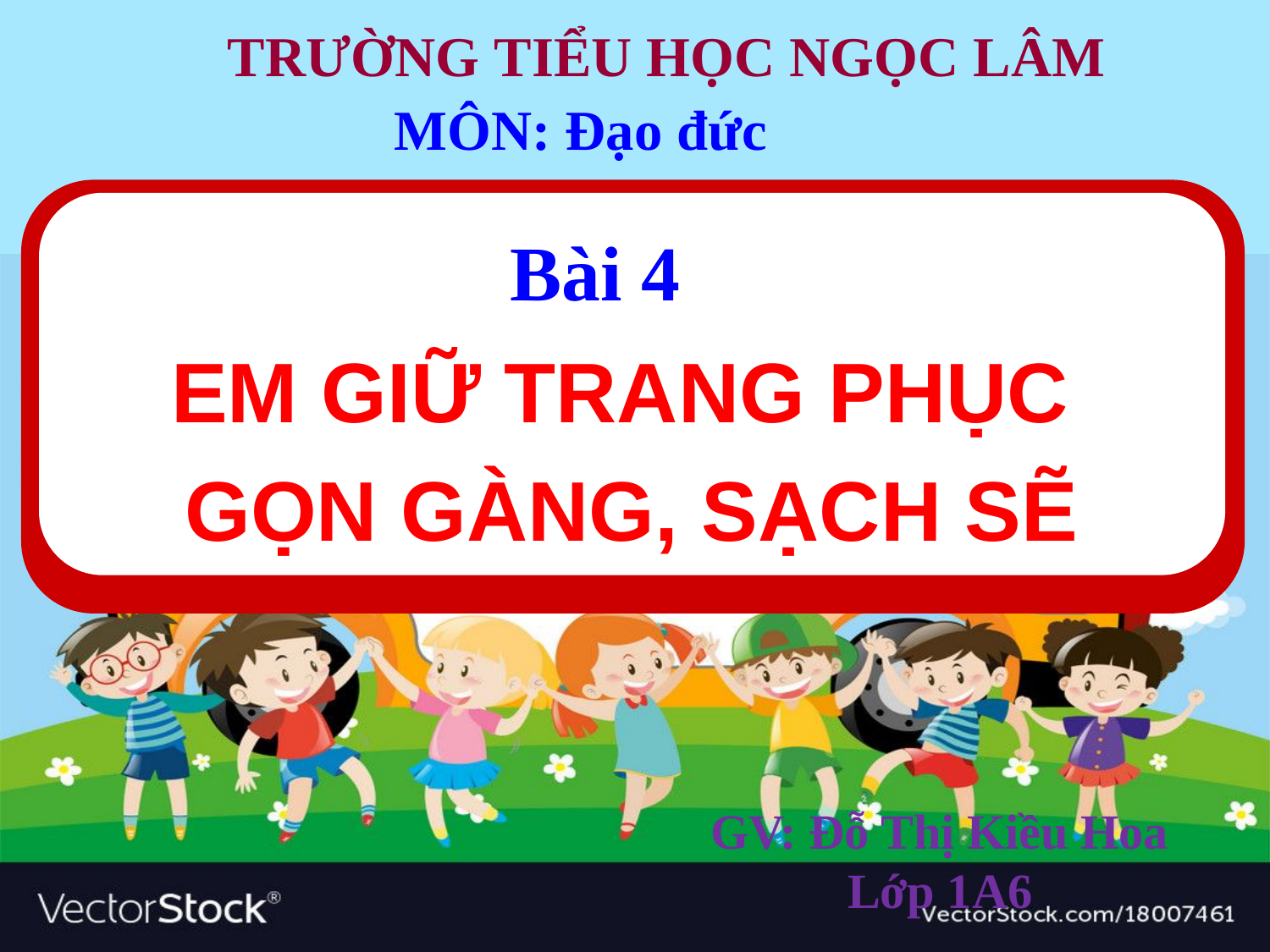

TRƯỜNG	 TIỂU HỌC NGỌC LÂM
MÔN: Đạo đức

Bài 4
#
EM GIỮ TRANG PHỤC
GỌN GÀNG, SẠCH SẼ
GV: Đỗ Thị Kiều Hoa
Lớp 1A6